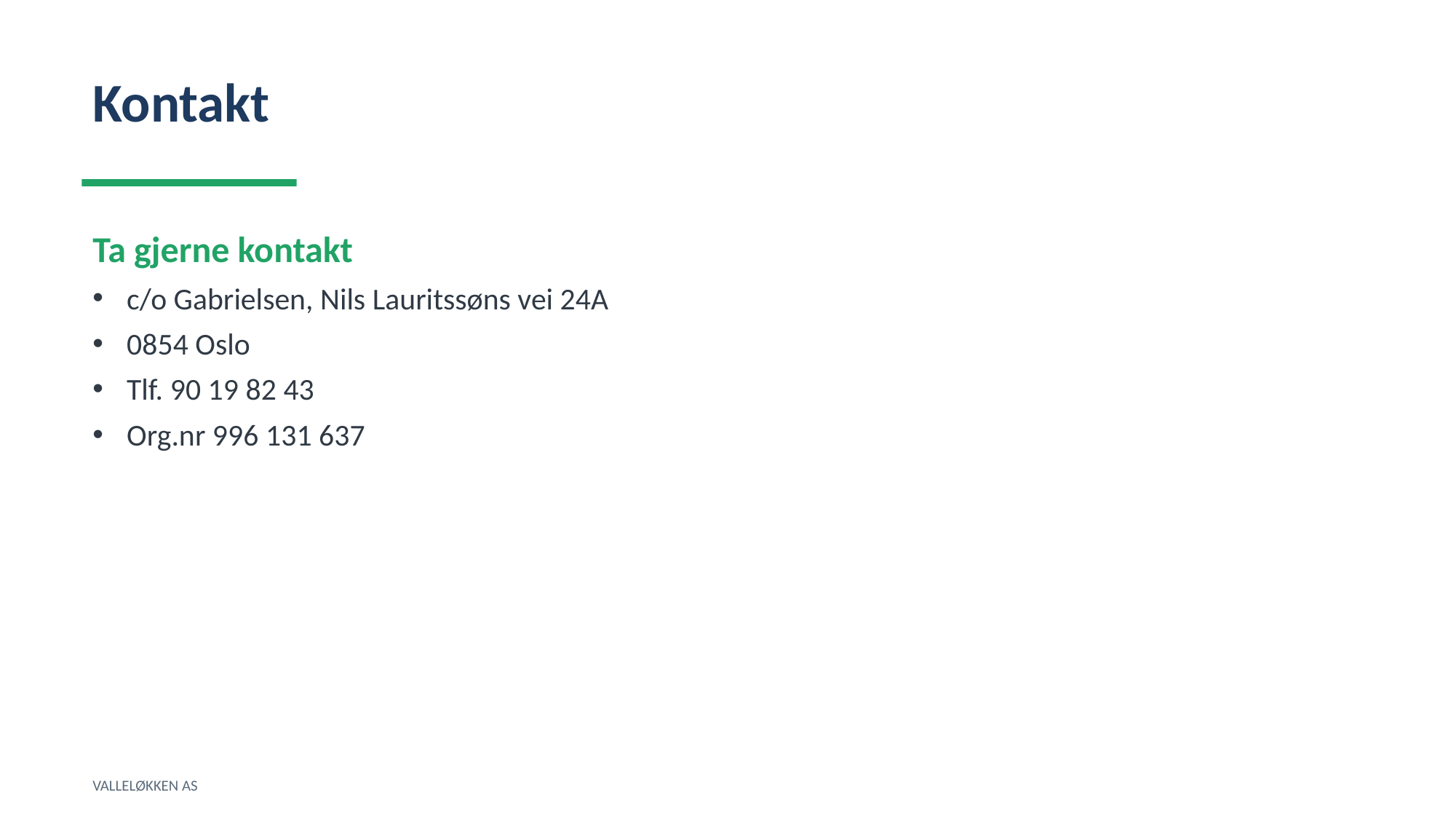

Kontakt

Ta gjerne kontakt
c/o Gabrielsen, Nils Lauritssøns vei 24A
0854 Oslo
Tlf. 90 19 82 43
Org.nr 996 131 637
VALLELØKKEN AS